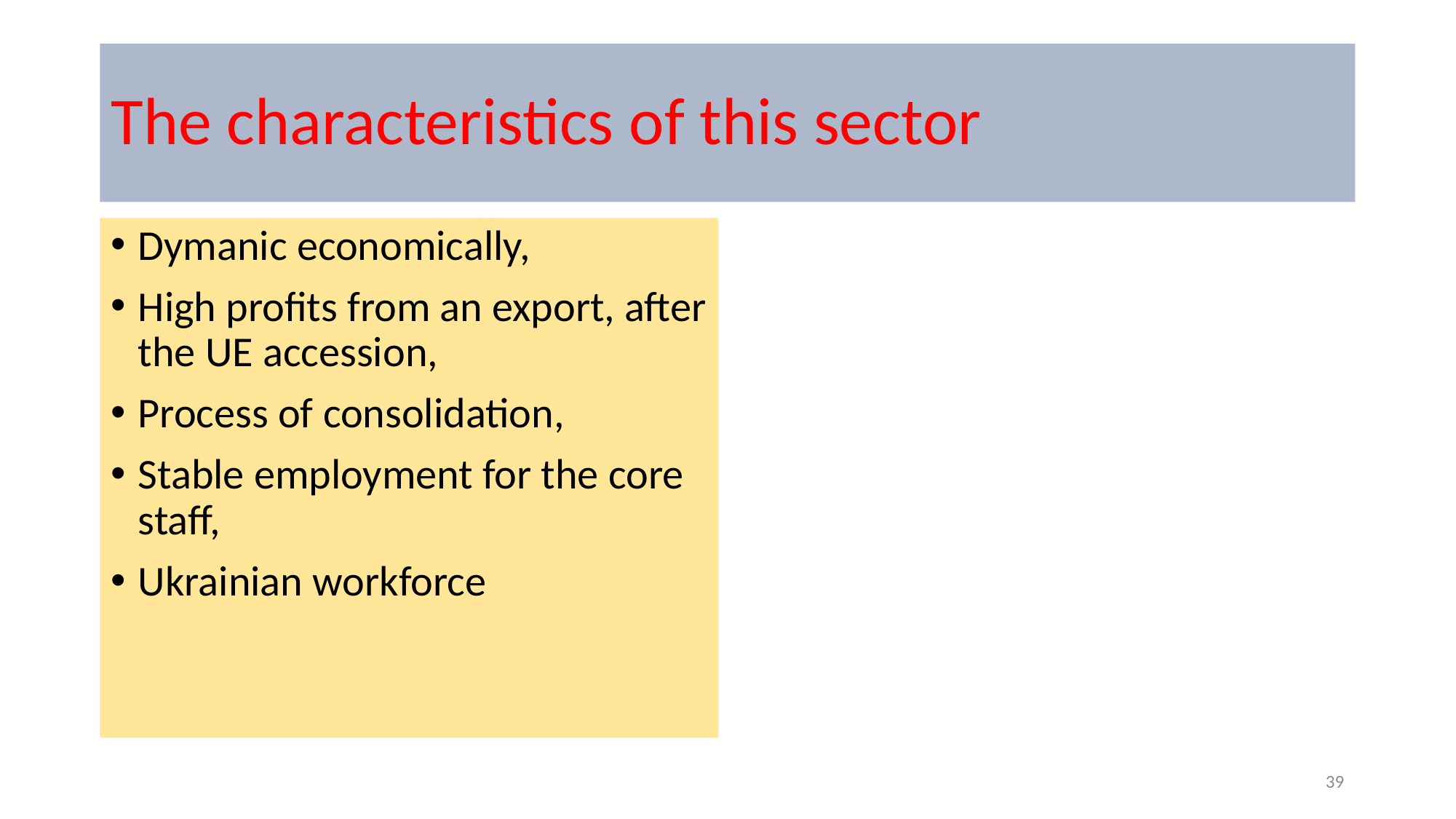

# The characteristics of this sector
Dymanic economically,
High profits from an export, after the UE accession,
Process of consolidation,
Stable employment for the core staff,
Ukrainian workforce

39